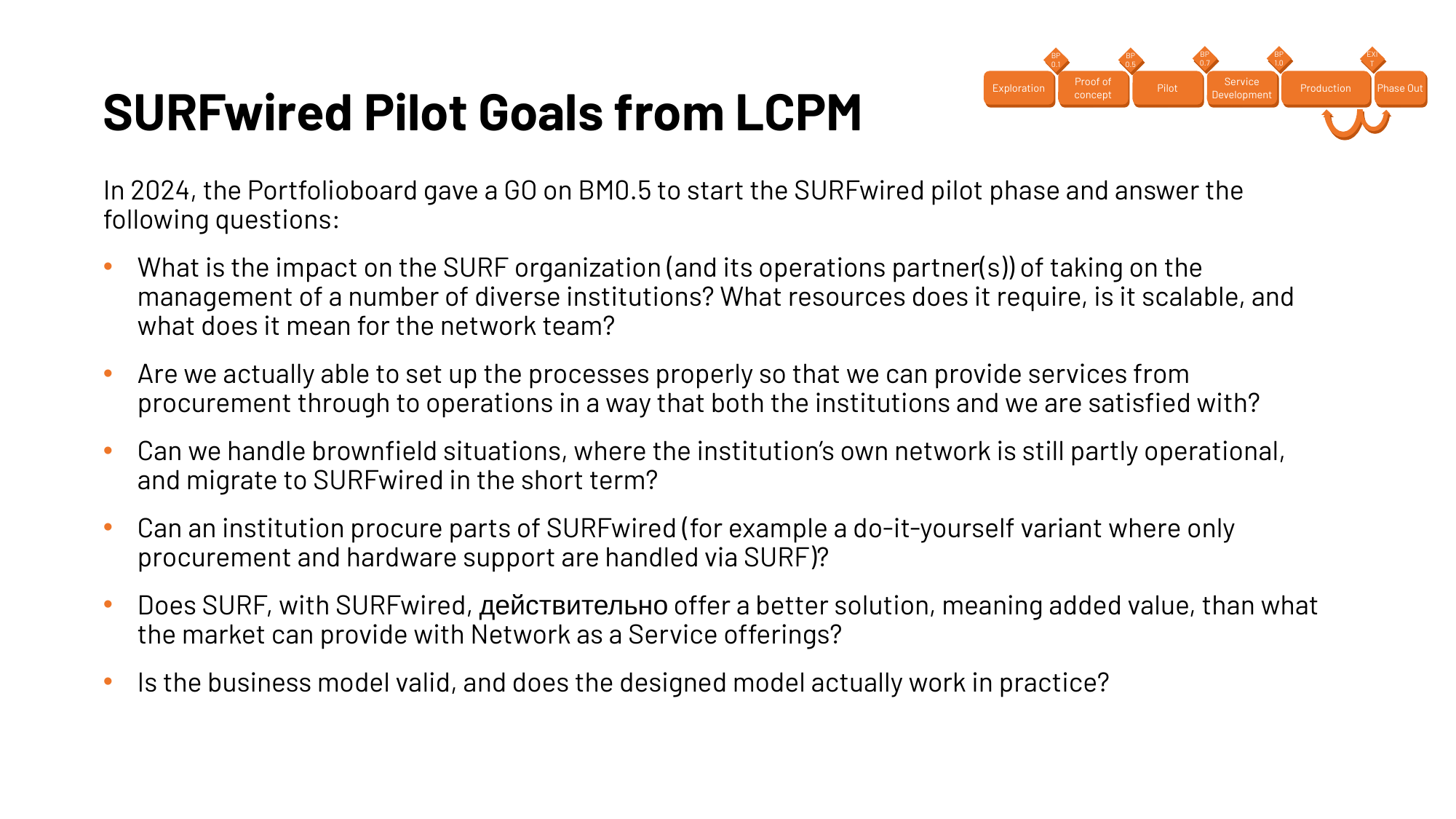

BP 0.7
BP 1.0
EXIT
BP 0.1
BP 0.5
Exploration
Proof of concept
Pilot
Service Development
Production
Phase Out

# SURFwired Pilot Goals from LCPM
In 2024, the Portfolioboard gave a GO on BM0.5 to start the SURFwired pilot phase and answer the following questions:
What is the impact on the SURF organization (and its operations partner(s)) of taking on the management of a number of diverse institutions? What resources does it require, is it scalable, and what does it mean for the network team?
Are we actually able to set up the processes properly so that we can provide services from procurement through to operations in a way that both the institutions and we are satisfied with?
Can we handle brownfield situations, where the institution’s own network is still partly operational, and migrate to SURFwired in the short term?
Can an institution procure parts of SURFwired (for example a do-it-yourself variant where only procurement and hardware support are handled via SURF)?
Does SURF, with SURFwired, действительно offer a better solution, meaning added value, than what the market can provide with Network as a Service offerings?
Is the business model valid, and does the designed model actually work in practice?